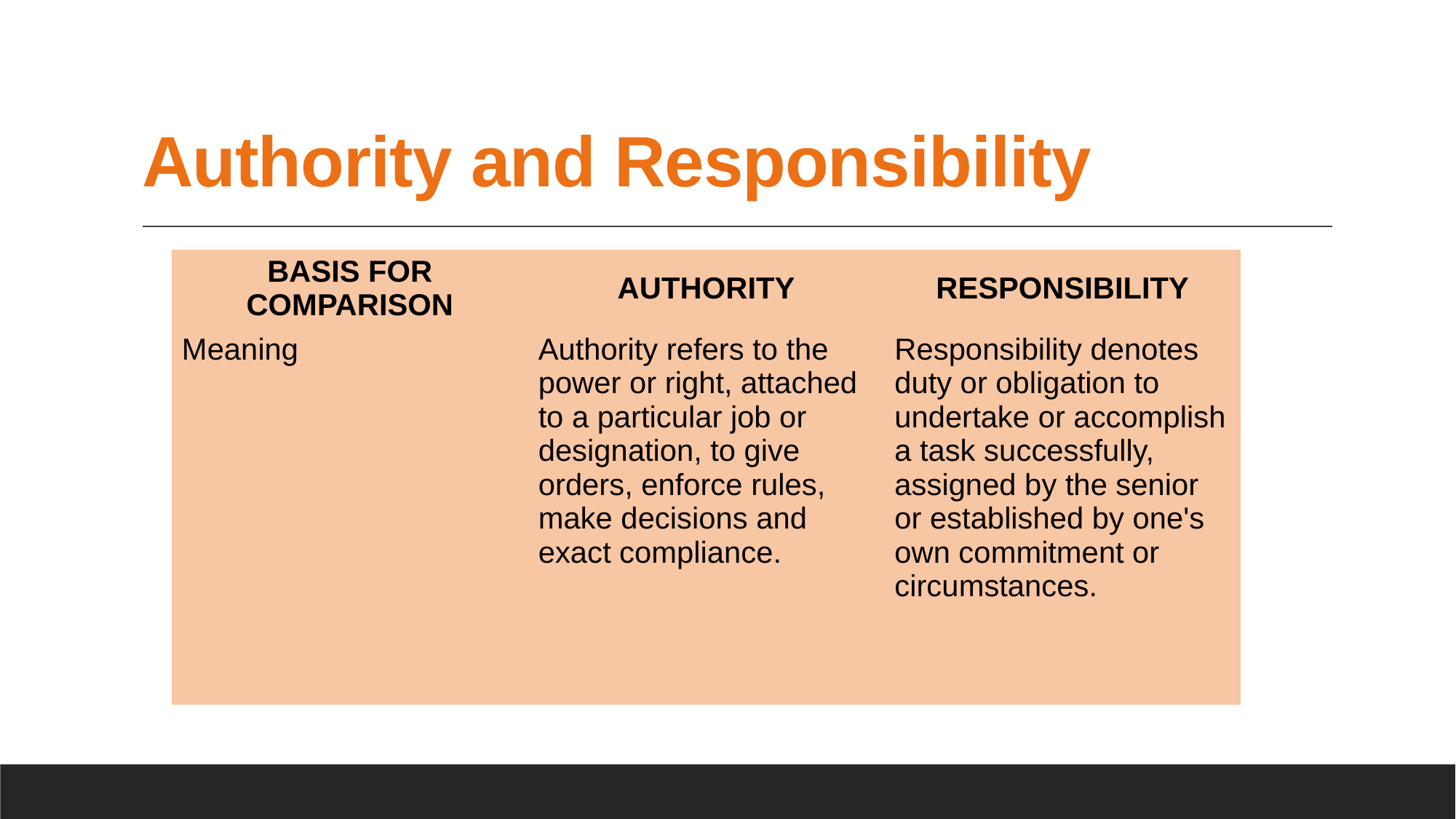

# Authority and Responsibility
| BASIS FOR COMPARISON | AUTHORITY | RESPONSIBILITY |
| --- | --- | --- |
| Meaning | Authority refers to the power or right, attached to a particular job or designation, to give orders, enforce rules, make decisions and exact compliance. | Responsibility denotes duty or obligation to undertake or accomplish a task successfully, assigned by the senior or established by one's own commitment or circumstances. |